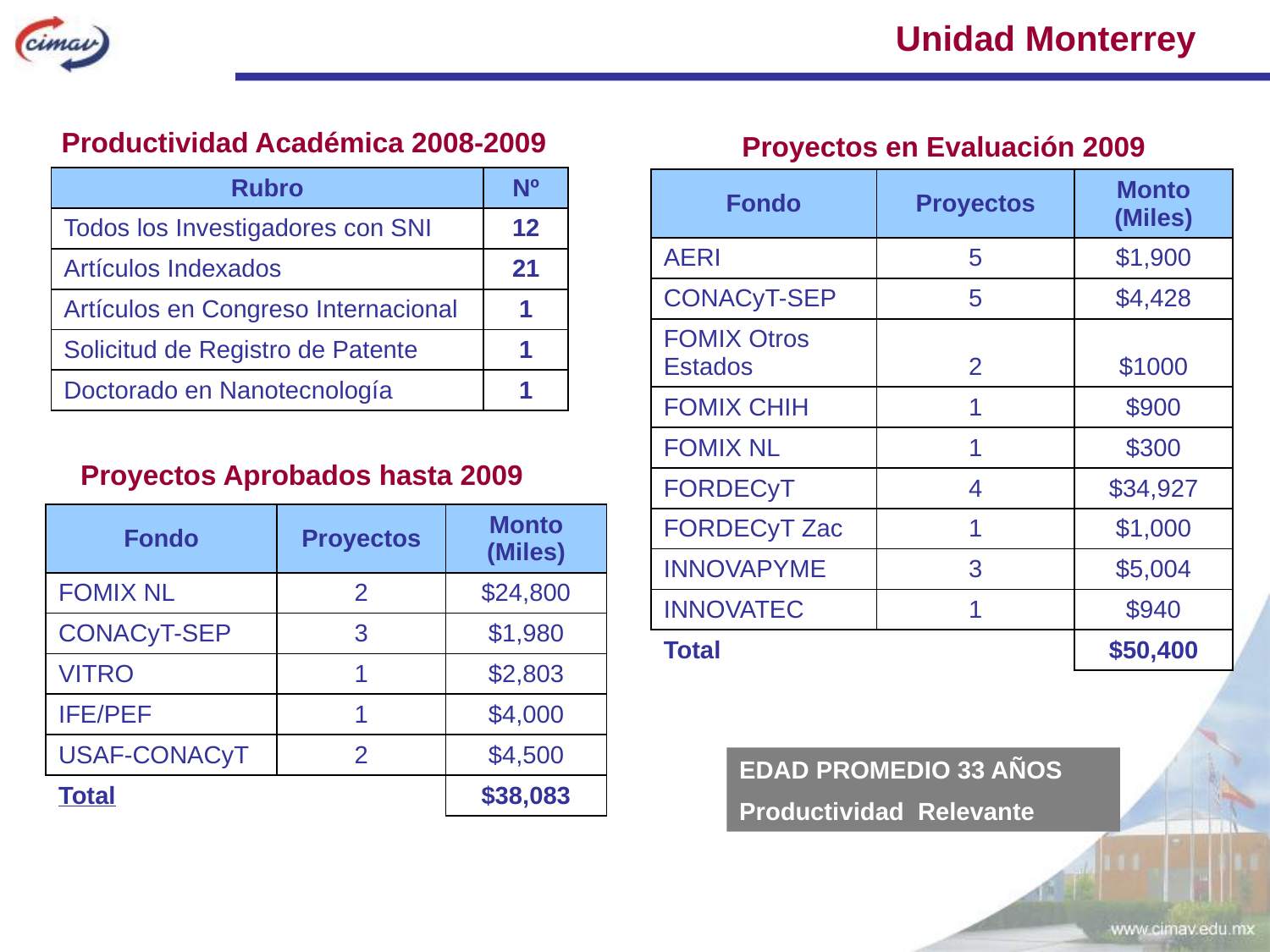

Unidad Monterrey
Productividad Académica 2008-2009
Proyectos en Evaluación 2009
| Rubro | Nº |
| --- | --- |
| Todos los Investigadores con SNI | 12 |
| Artículos Indexados | 21 |
| Artículos en Congreso Internacional | 1 |
| Solicitud de Registro de Patente | 1 |
| Doctorado en Nanotecnología | 1 |
| Fondo | Proyectos | Monto (Miles) |
| --- | --- | --- |
| AERI | 5 | $1,900 |
| CONACyT-SEP | 5 | $4,428 |
| FOMIX Otros Estados | 2 | $1000 |
| FOMIX CHIH | 1 | $900 |
| FOMIX NL | 1 | $300 |
| FORDECyT | 4 | $34,927 |
| FORDECyT Zac | 1 | $1,000 |
| INNOVAPYME | 3 | $5,004 |
| INNOVATEC | 1 | $940 |
| Total |  | $50,400 |
Proyectos Aprobados hasta 2009
| Fondo | Proyectos | Monto (Miles) |
| --- | --- | --- |
| FOMIX NL | 2 | $24,800 |
| CONACyT-SEP | 3 | $1,980 |
| VITRO | 1 | $2,803 |
| IFE/PEF | 1 | $4,000 |
| USAF-CONACyT | 2 | $4,500 |
| Total |  | $38,083 |
EDAD PROMEDIO 33 AÑOS
Productividad  Relevante